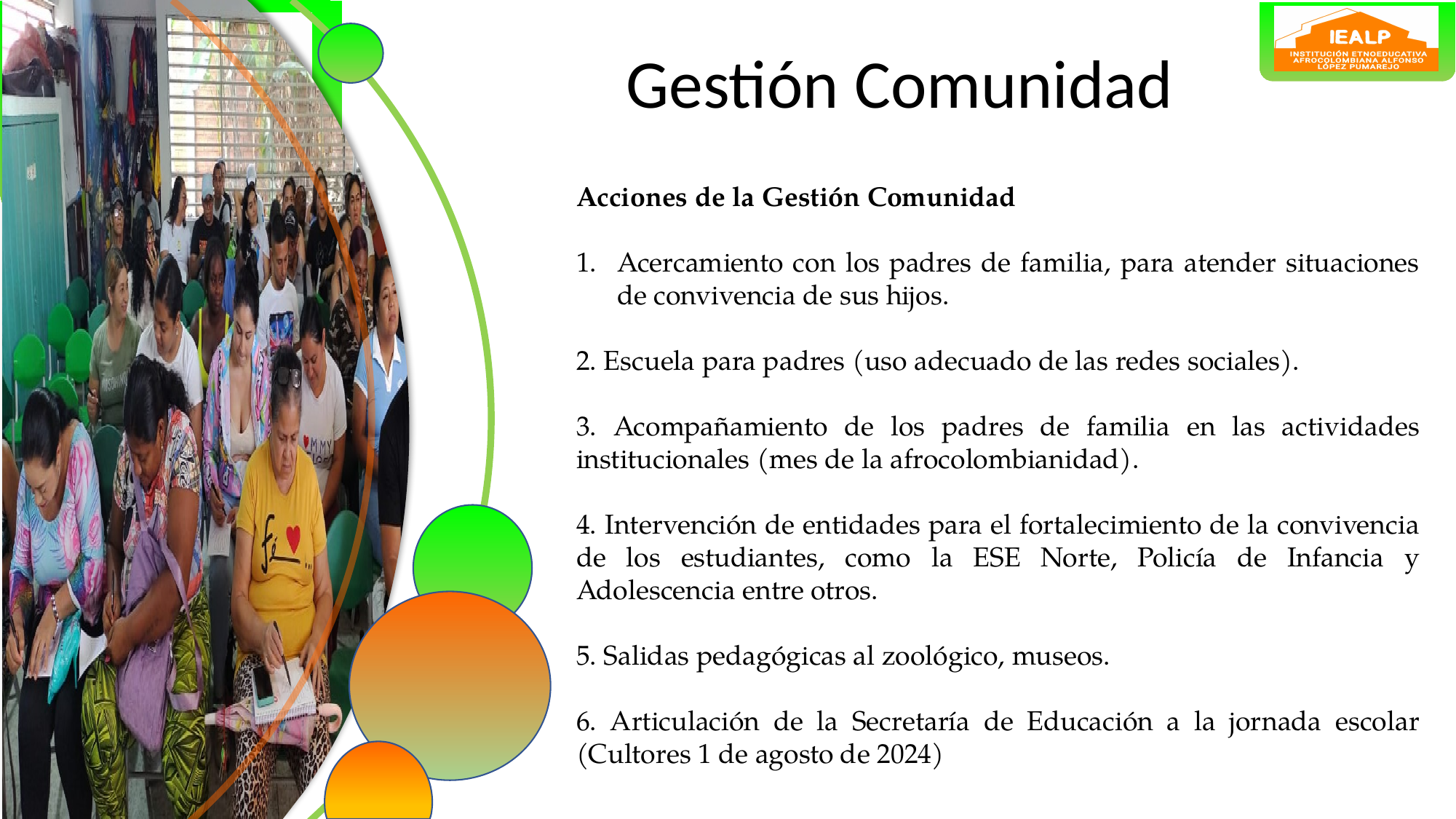

Gestión Comunidad
Acciones de la Gestión Comunidad

Acercamiento con los padres de familia, para atender situaciones de convivencia de sus hijos.

2. Escuela para padres (uso adecuado de las redes sociales).

3. Acompañamiento de los padres de familia en las actividades institucionales (mes de la afrocolombianidad).

4. Intervención de entidades para el fortalecimiento de la convivencia de los estudiantes, como la ESE Norte, Policía de Infancia y Adolescencia entre otros.

5. Salidas pedagógicas al zoológico, museos.

6. Articulación de la Secretaría de Educación a la jornada escolar (Cultores 1 de agosto de 2024)